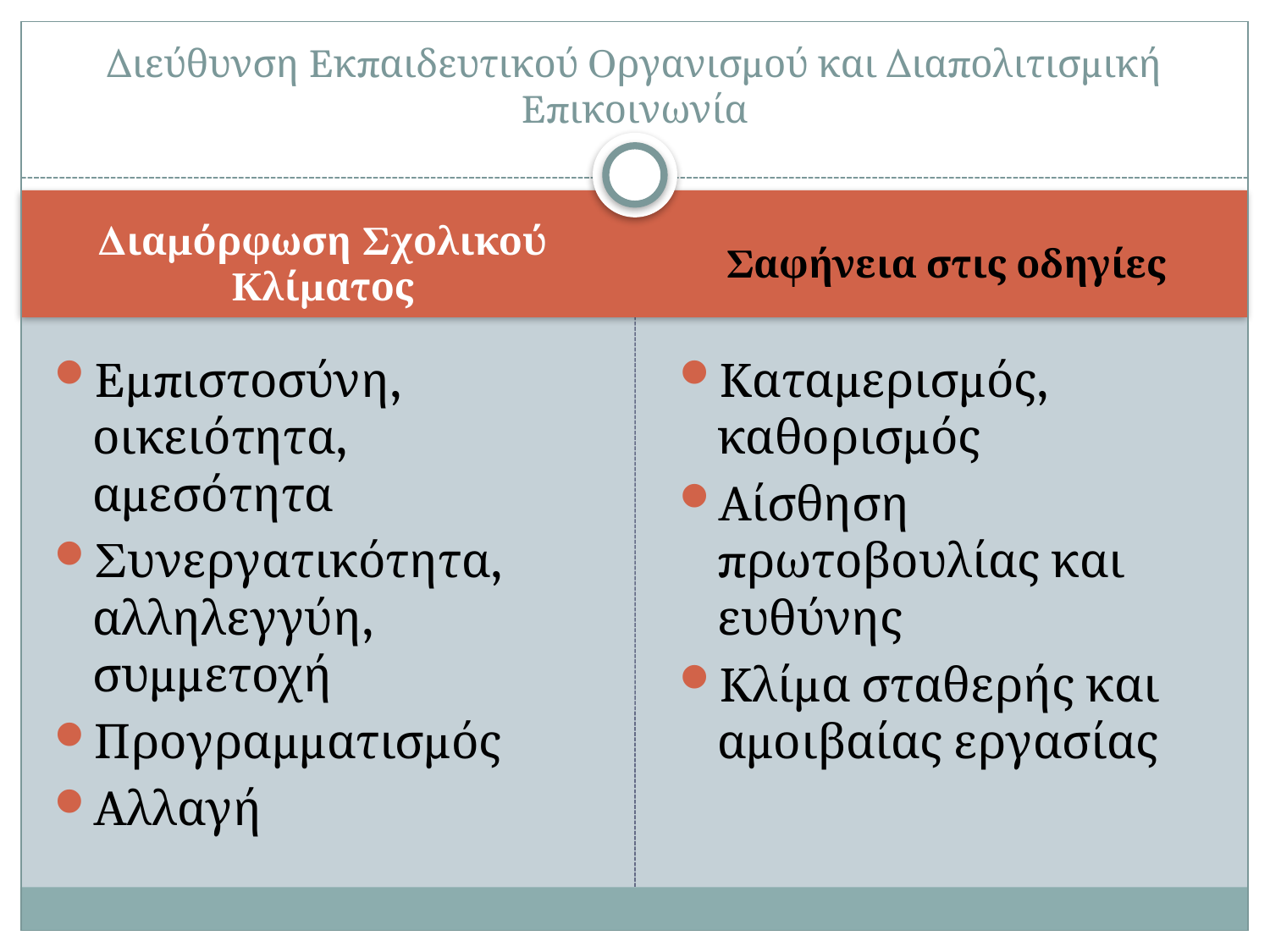

# Διεύθυνση Εκπαιδευτικού Οργανισμού και Διαπολιτισμική Επικοινωνία
Διαμόρφωση Σχολικού Κλίματος
Σαφήνεια στις οδηγίες
Εμπιστοσύνη, οικειότητα, αμεσότητα
Συνεργατικότητα, αλληλεγγύη, συμμετοχή
Προγραμματισμός
Αλλαγή
Καταμερισμός, καθορισμός
Αίσθηση πρωτοβουλίας και ευθύνης
Κλίμα σταθερής και αμοιβαίας εργασίας